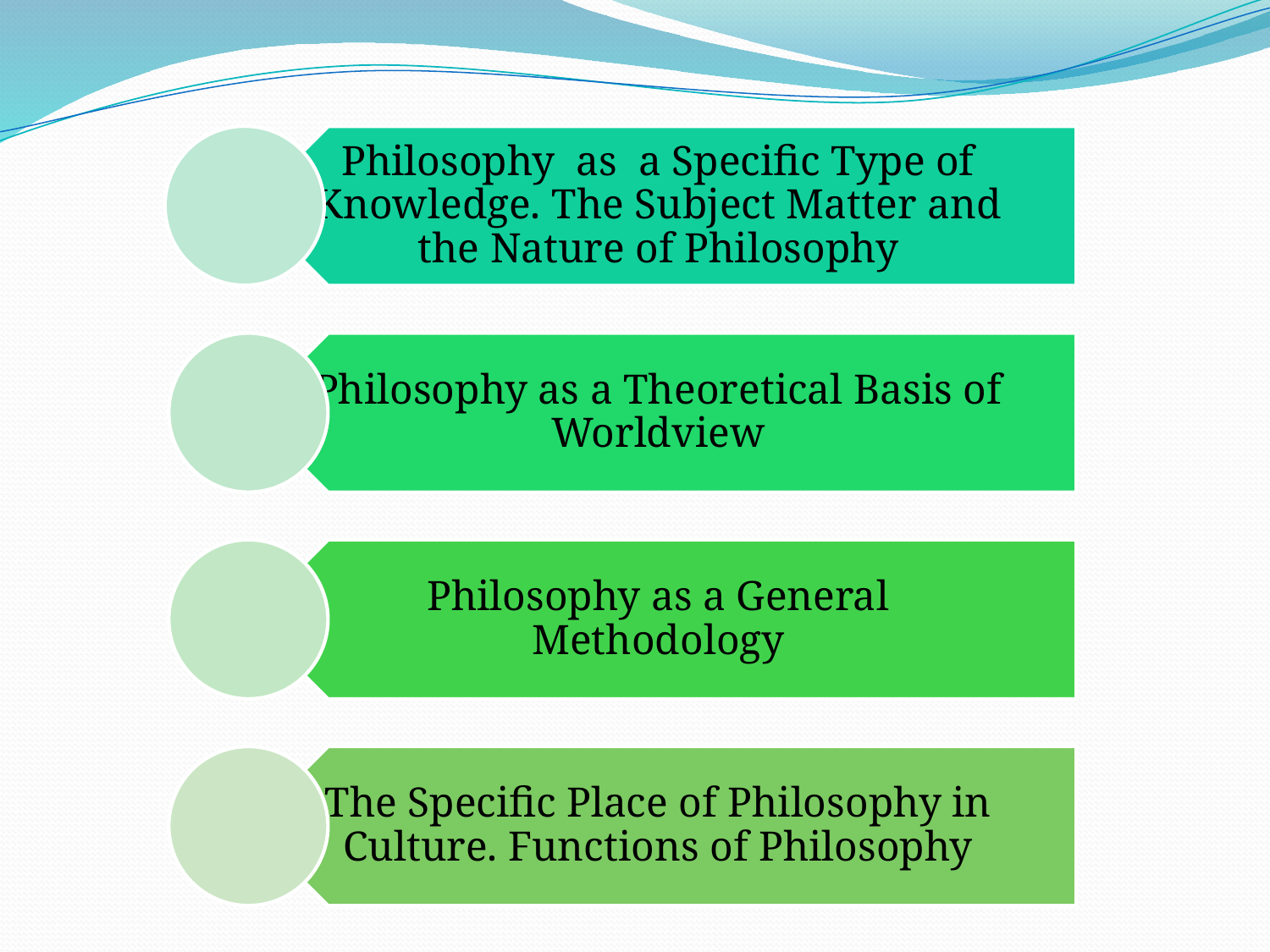

Philosophy  as  a Specific Type of Knowledge. The Subject Matter and the Nature of Philosophy
Philosophy as a Theoretical Basis of Worldview
Philosophy as a General Methodology
The Specific Place of Philosophy in Culture. Functions of Philosophy